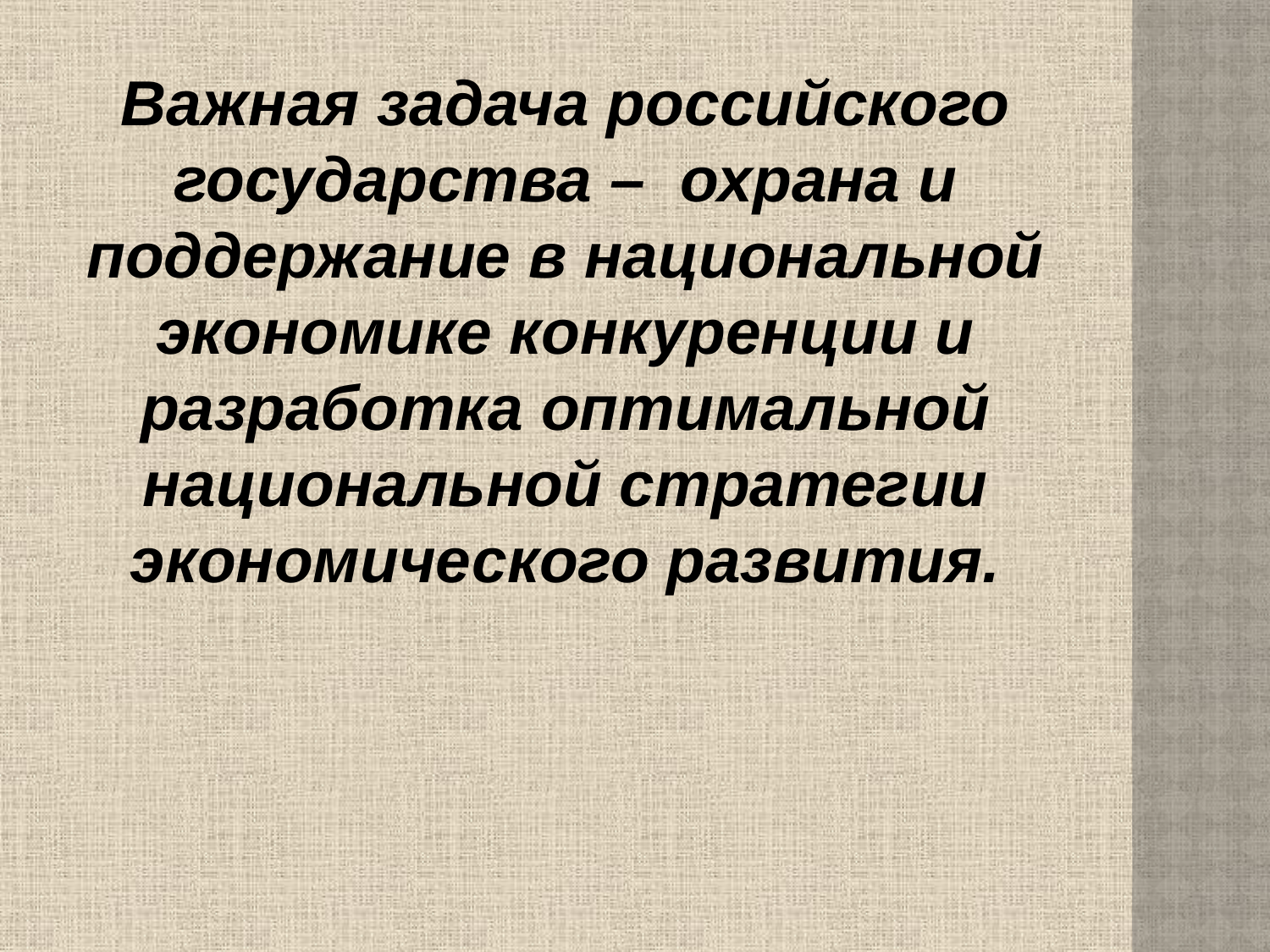

Важная задача российского государства –  охрана и поддержание в национальной экономике конкуренции и разработка оптимальной национальной стратегии экономического развития.